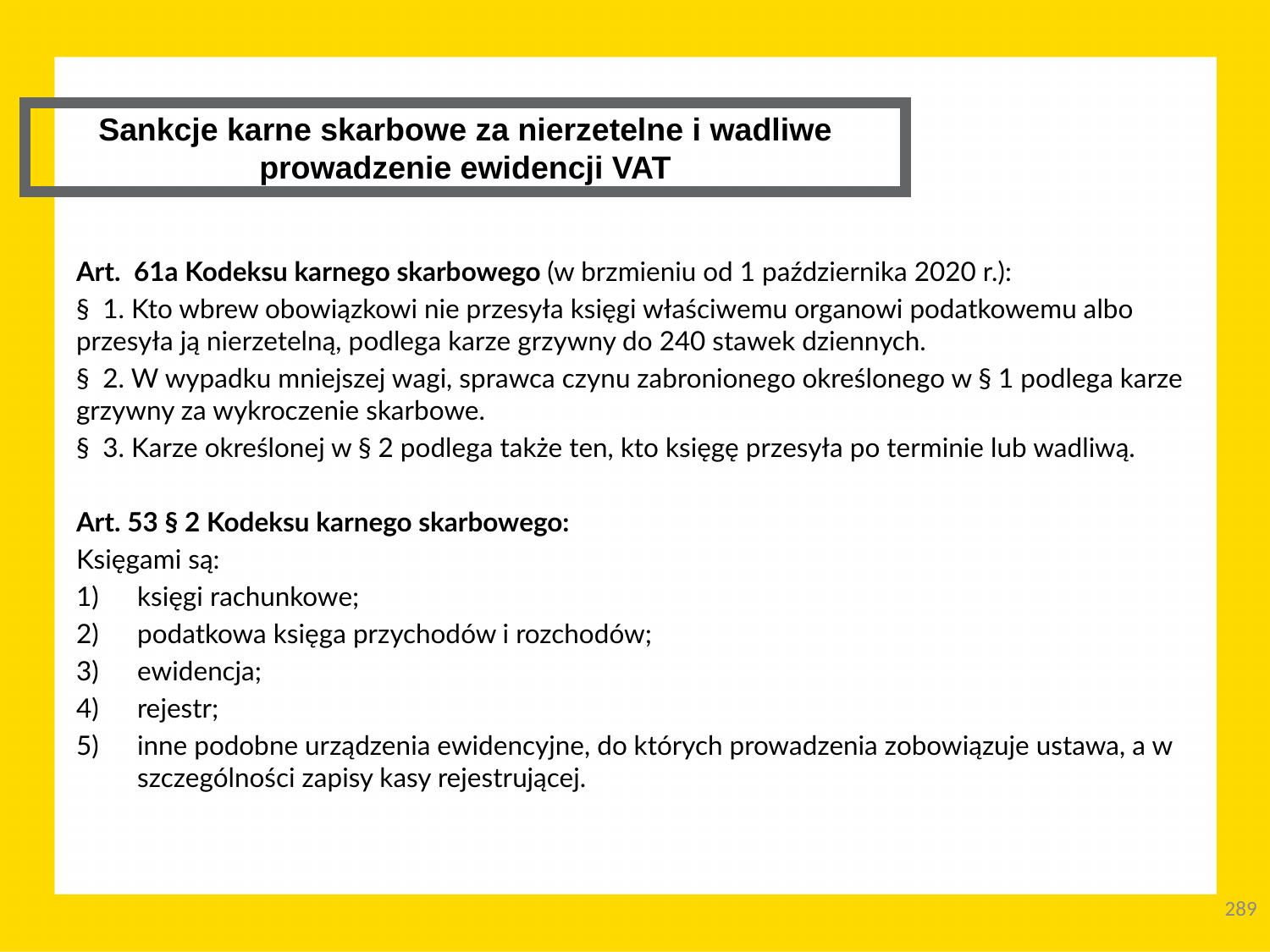

Sankcje karne skarbowe za nierzetelne i wadliwe prowadzenie ewidencji VAT
Art.  61a Kodeksu karnego skarbowego (w brzmieniu od 1 października 2020 r.):
§  1. Kto wbrew obowiązkowi nie przesyła księgi właściwemu organowi podatkowemu albo przesyła ją nierzetelną, podlega karze grzywny do 240 stawek dziennych.
§  2. W wypadku mniejszej wagi, sprawca czynu zabronionego określonego w § 1 podlega karze grzywny za wykroczenie skarbowe.
§  3. Karze określonej w § 2 podlega także ten, kto księgę przesyła po terminie lub wadliwą.

Art. 53 § 2 Kodeksu karnego skarbowego:
Księgami są:
księgi rachunkowe;
podatkowa księga przychodów i rozchodów;
ewidencja;
rejestr;
inne podobne urządzenia ewidencyjne, do których prowadzenia zobowiązuje ustawa, a w szczególności zapisy kasy rejestrującej.

289